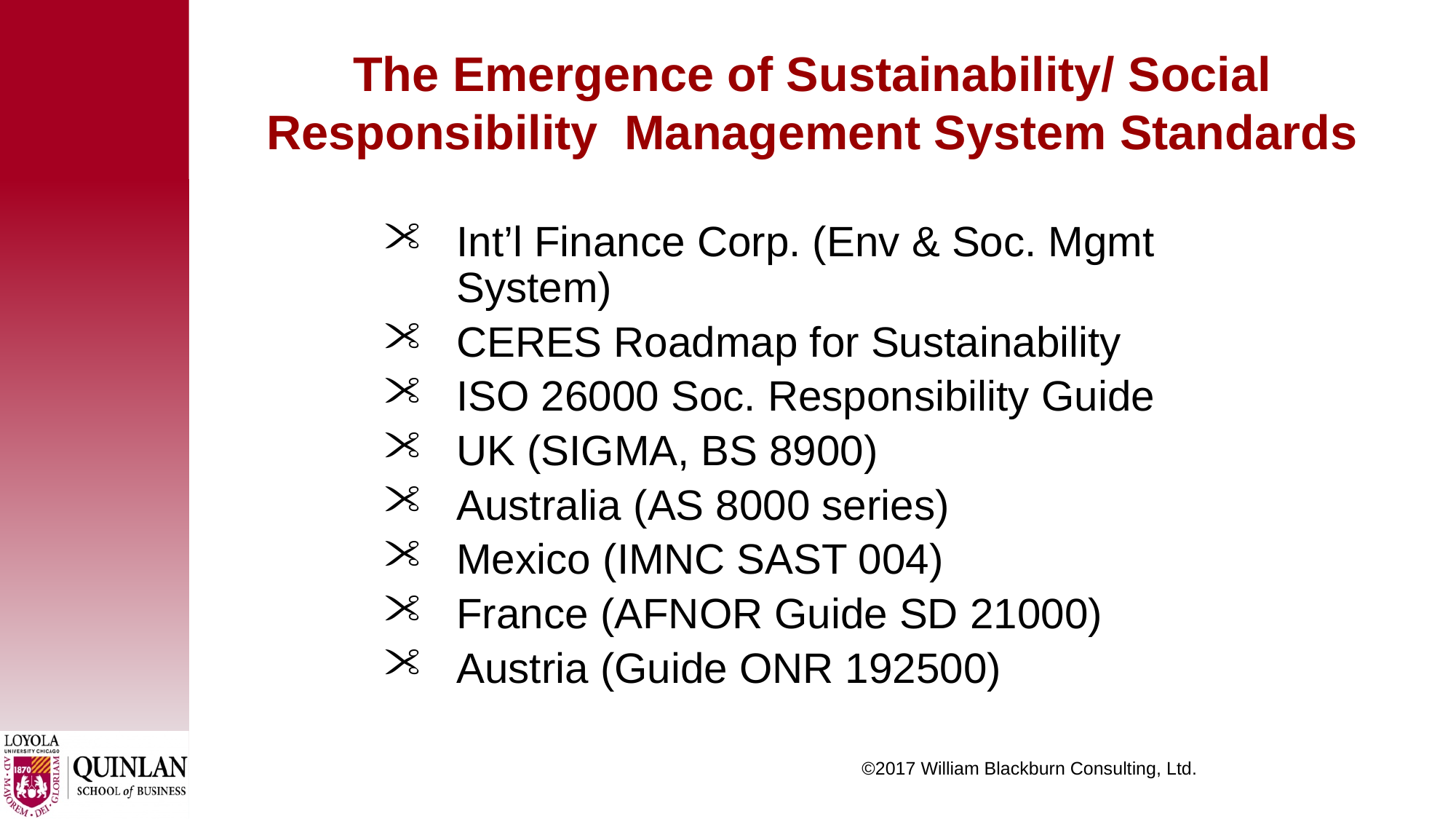

# The Emergence of Sustainability/ Social Responsibility  Management System Standards
Int’l Finance Corp. (Env & Soc. Mgmt System)
CERES Roadmap for Sustainability
ISO 26000 Soc. Responsibility Guide
UK (SIGMA, BS 8900)
Australia (AS 8000 series)
Mexico (IMNC SAST 004)
France (AFNOR Guide SD 21000)
Austria (Guide ONR 192500)

©2017 William Blackburn Consulting, Ltd.